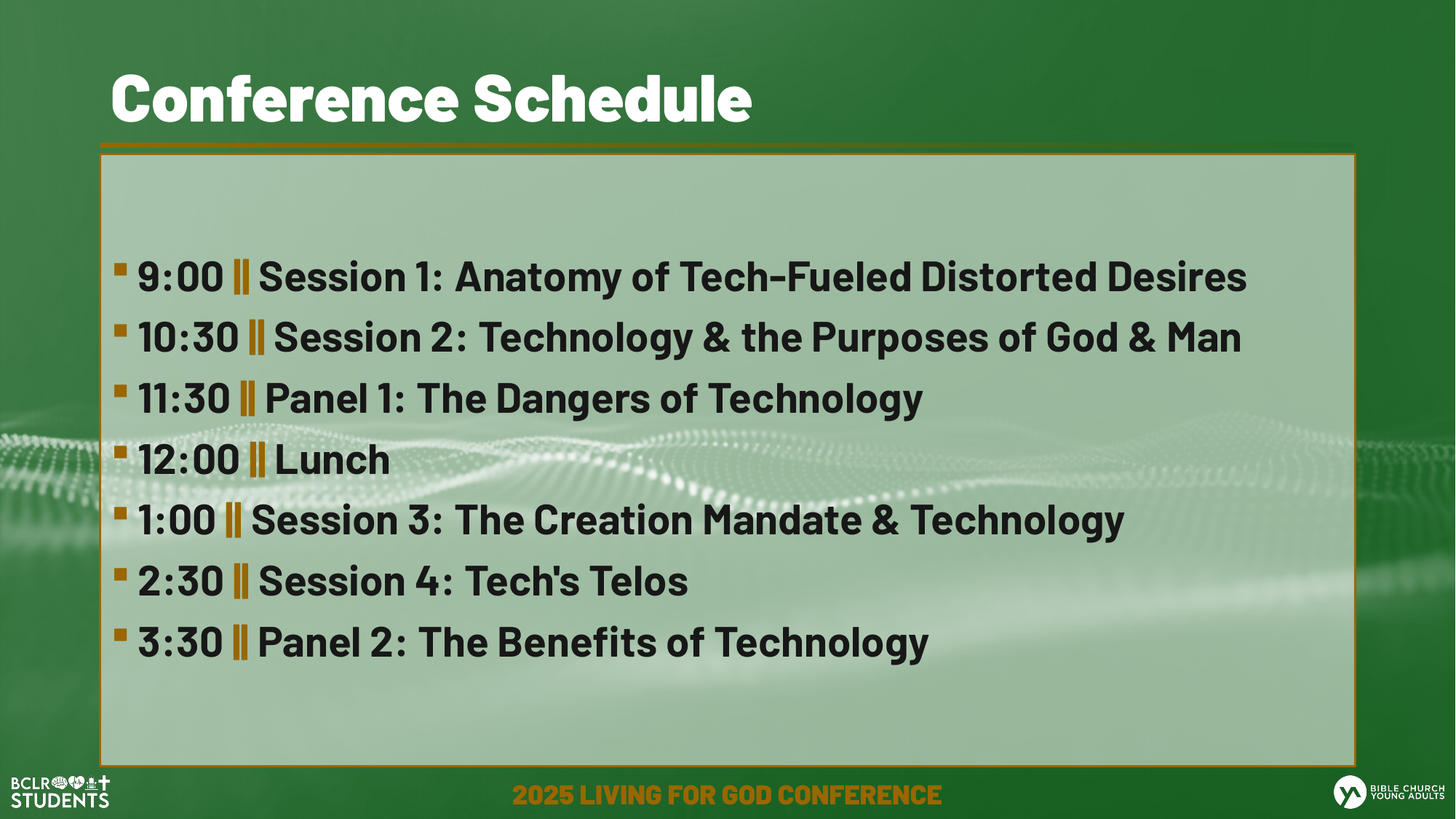

# Conference Schedule
9:00 || Session 1: Anatomy of Tech-Fueled Distorted Desires
10:30 || Session 2: Technology & the Purposes of God & Man
11:30 || Panel 1: The Dangers of Technology
12:00 || Lunch
1:00 || Session 3: The Creation Mandate & Technology
2:30 || Session 4: Tech's Telos
3:30 || Panel 2: The Benefits of Technology